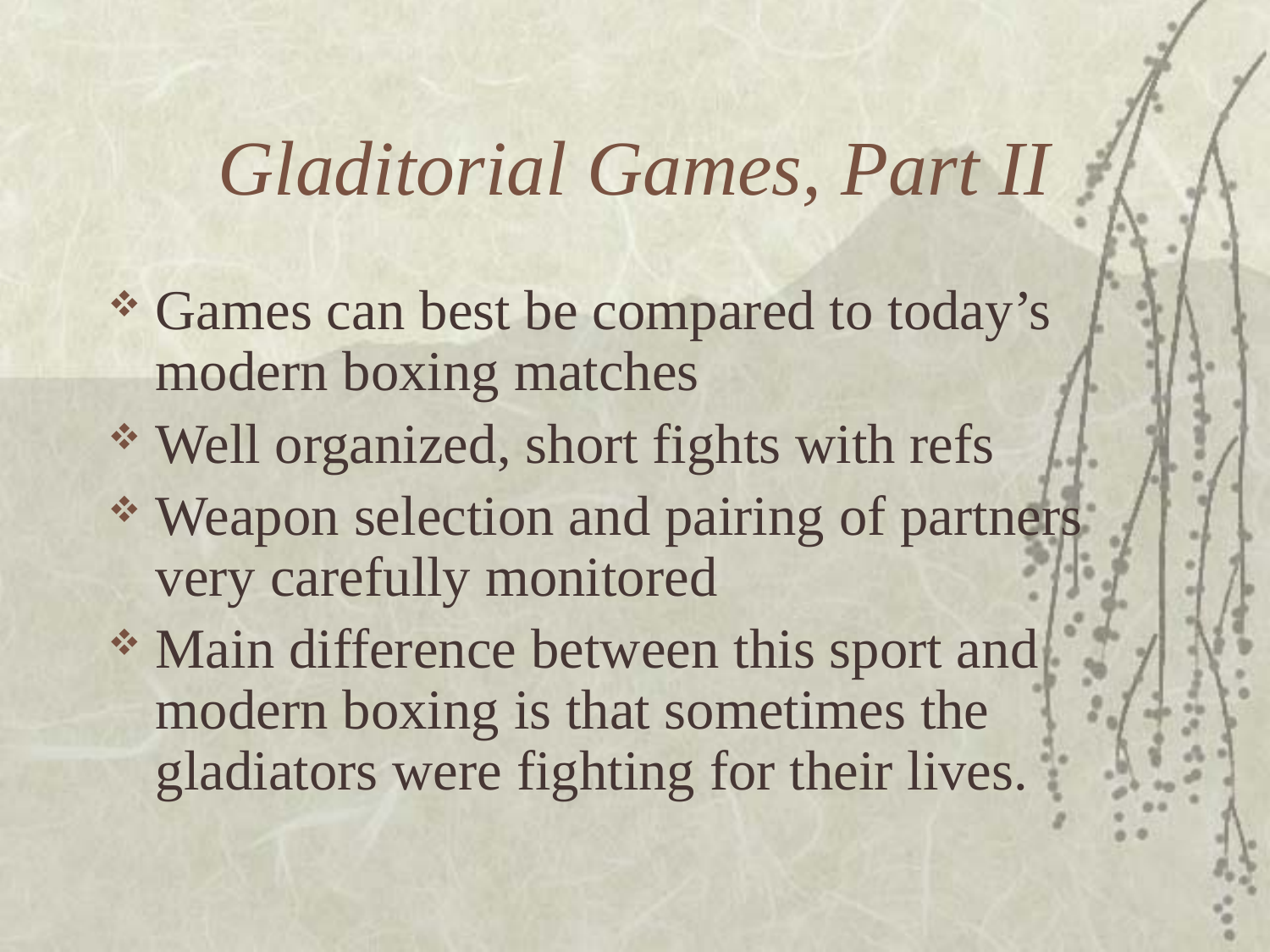

# Gladitorial Games, Part II
Games can best be compared to today’s modern boxing matches
Well organized, short fights with refs
Weapon selection and pairing of partners very carefully monitored
Main difference between this sport and modern boxing is that sometimes the gladiators were fighting for their lives.